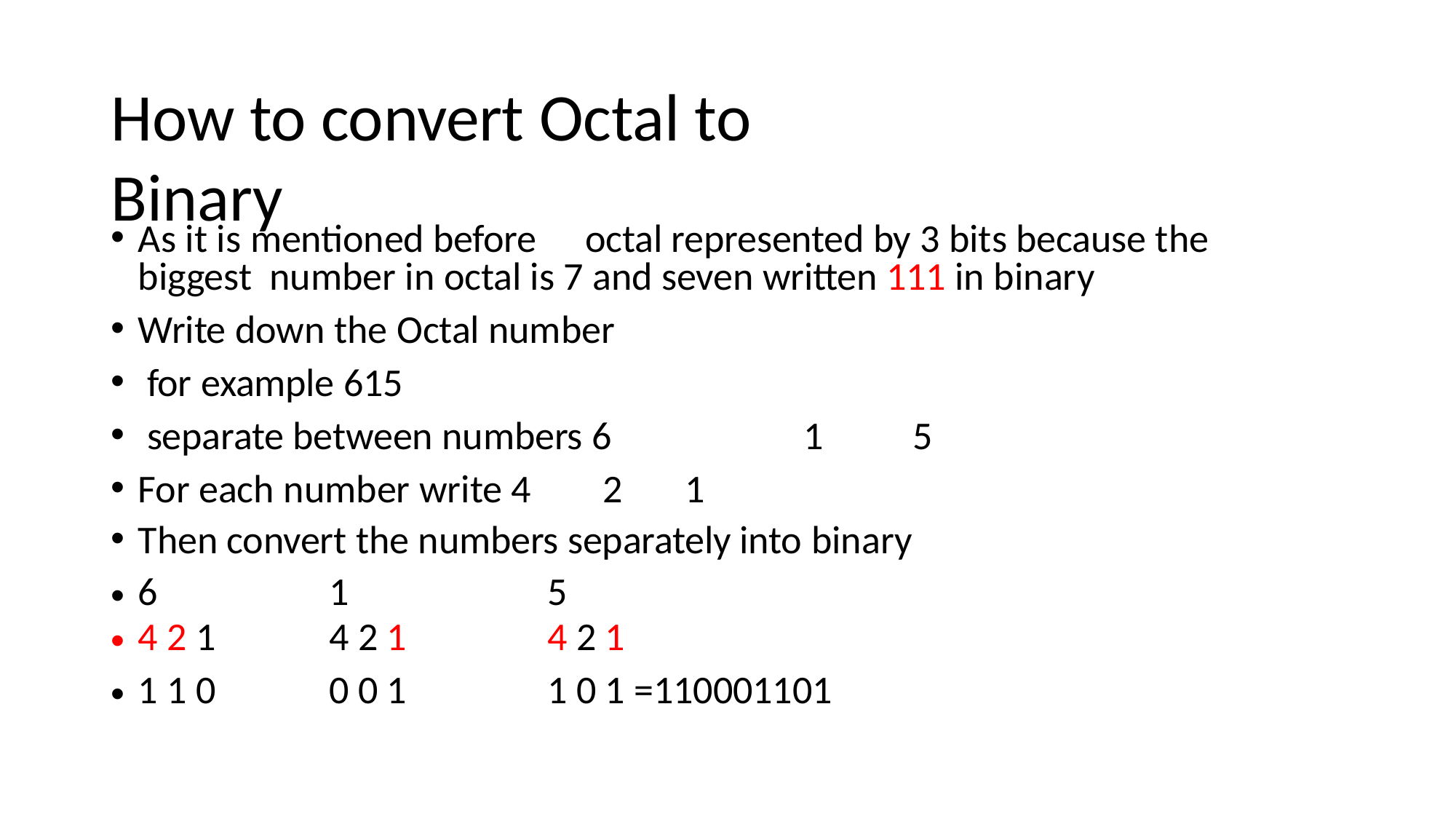

# How to convert Octal to Binary
As it is mentioned before	octal represented by 3 bits because the biggest  number in octal is 7 and seven written 111 in binary
Write down the Octal number
for example 615
separate between numbers 6	1	5
For each number write 4	2	1
Then convert the numbers separately into binary
| 6 | 1 | 5 |
| --- | --- | --- |
| 4 2 1 | 4 2 1 | 4 2 1 |
| 1 1 0 | 0 0 1 | 1 0 1 =110001101 |